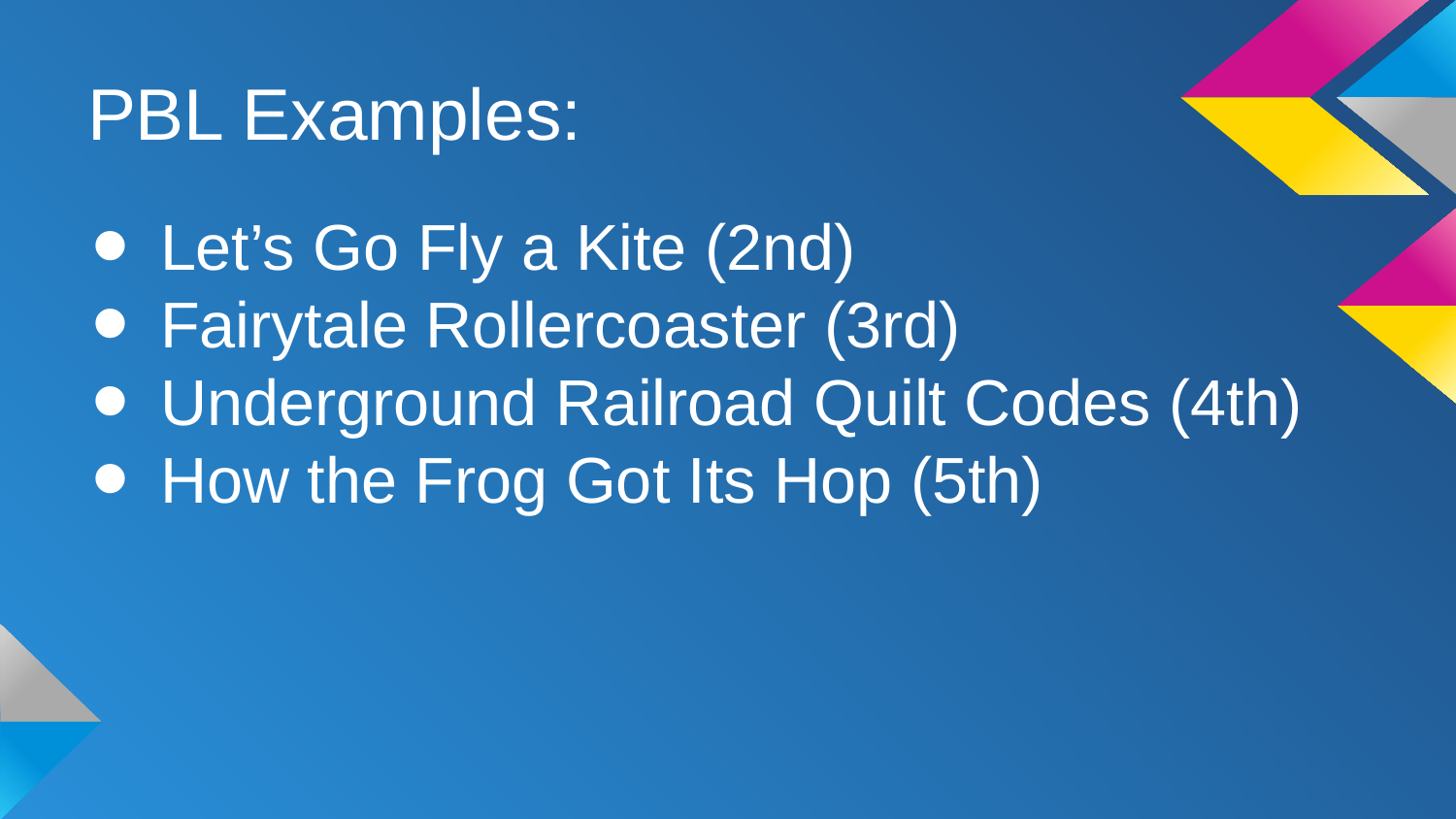

# PBL Examples:
Let’s Go Fly a Kite (2nd)
Fairytale Rollercoaster (3rd)
Underground Railroad Quilt Codes (4th)
How the Frog Got Its Hop (5th)